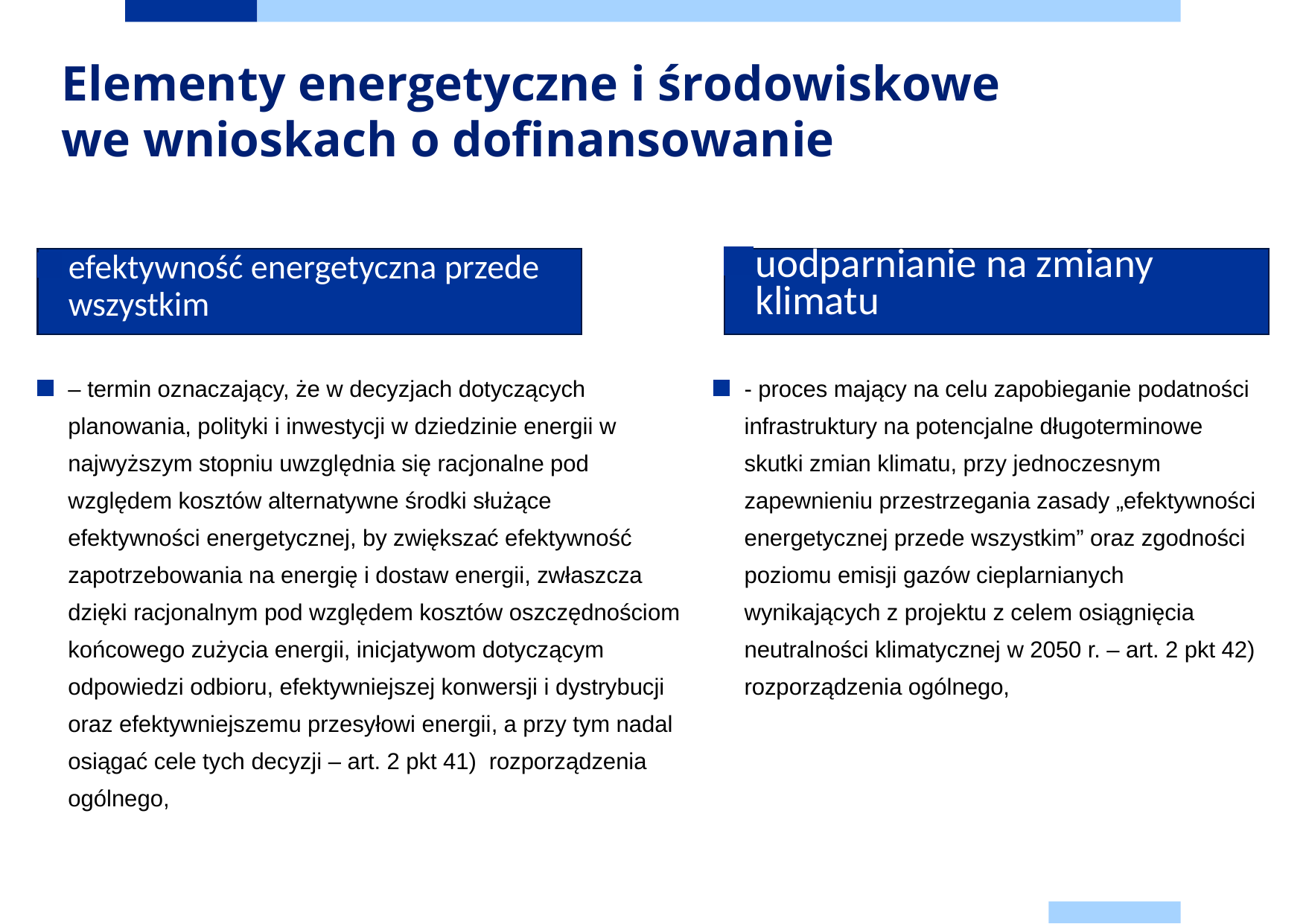

Dodaj stopkę
Elementy energetyczne i środowiskowe we wnioskach o dofinansowanie
efektywność energetyczna przede wszystkim
uodparnianie na zmiany klimatu
– termin oznaczający, że w decyzjach dotyczących planowania, polityki i inwestycji w dziedzinie energii w najwyższym stopniu uwzględnia się racjonalne pod względem kosztów alternatywne środki służące efektywności energetycznej, by zwiększać efektywność zapotrzebowania na energię i dostaw energii, zwłaszcza dzięki racjonalnym pod względem kosztów oszczędnościom końcowego zużycia energii, inicjatywom dotyczącym odpowiedzi odbioru, efektywniejszej konwersji i dystrybucji oraz efektywniejszemu przesyłowi energii, a przy tym nadal osiągać cele tych decyzji – art. 2 pkt 41)  rozporządzenia ogólnego,

- proces mający na celu zapobieganie podatności infrastruktury na potencjalne długoterminowe skutki zmian klimatu, przy jednoczesnym zapewnieniu przestrzegania zasady „efektywności energetycznej przede wszystkim” oraz zgodności poziomu emisji gazów cieplarnianych wynikających z projektu z celem osiągnięcia neutralności klimatycznej w 2050 r. – art. 2 pkt 42) rozporządzenia ogólnego,

90